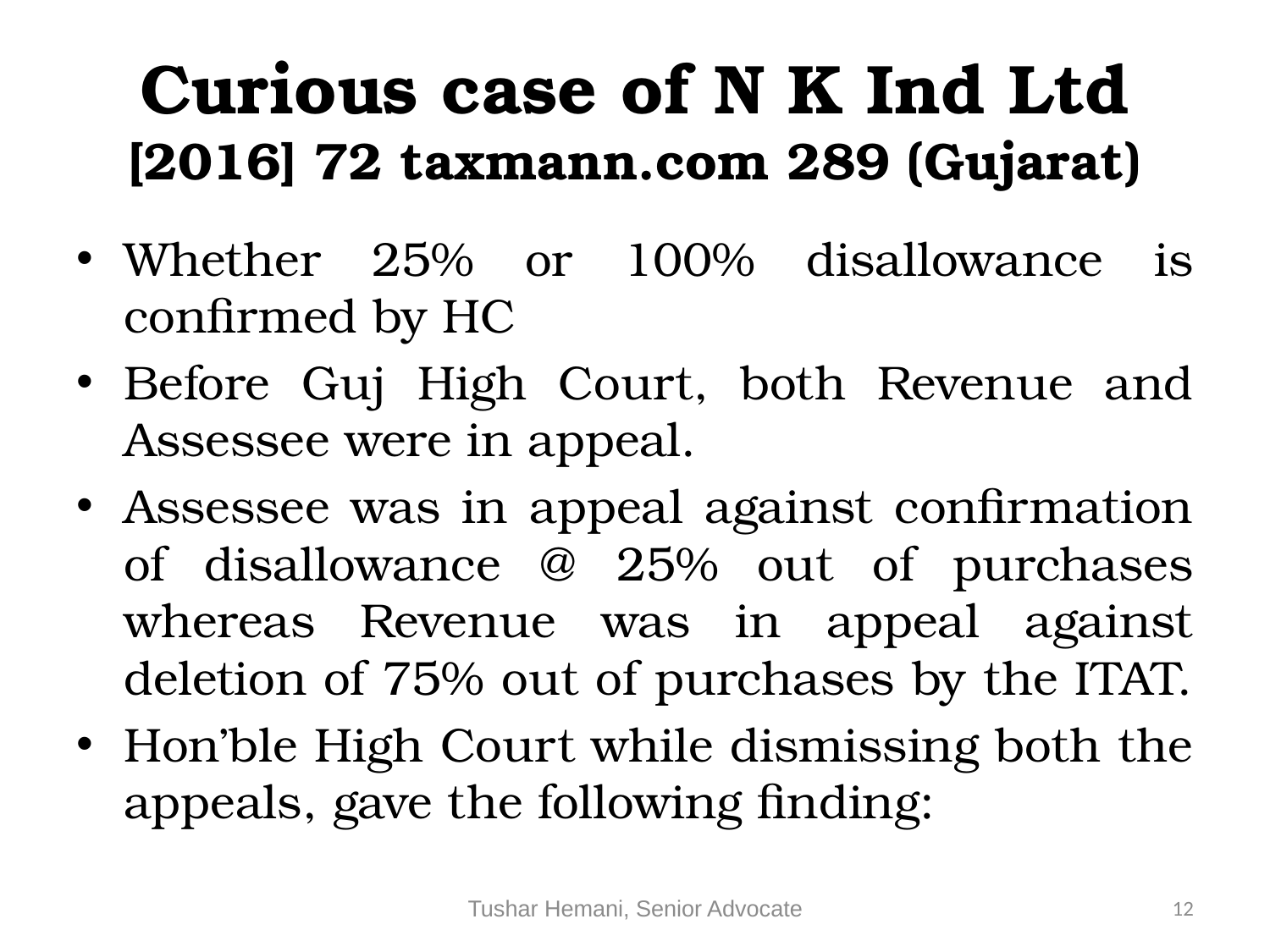

# Curious case of N K Ind Ltd [2016] 72 taxmann.com 289 (Gujarat)
Whether 25% or 100% disallowance is confirmed by HC
Before Guj High Court, both Revenue and Assessee were in appeal.
Assessee was in appeal against confirmation of disallowance @ 25% out of purchases whereas Revenue was in appeal against deletion of 75% out of purchases by the ITAT.
Hon’ble High Court while dismissing both the appeals, gave the following finding:
Tushar Hemani, Senior Advocate
12